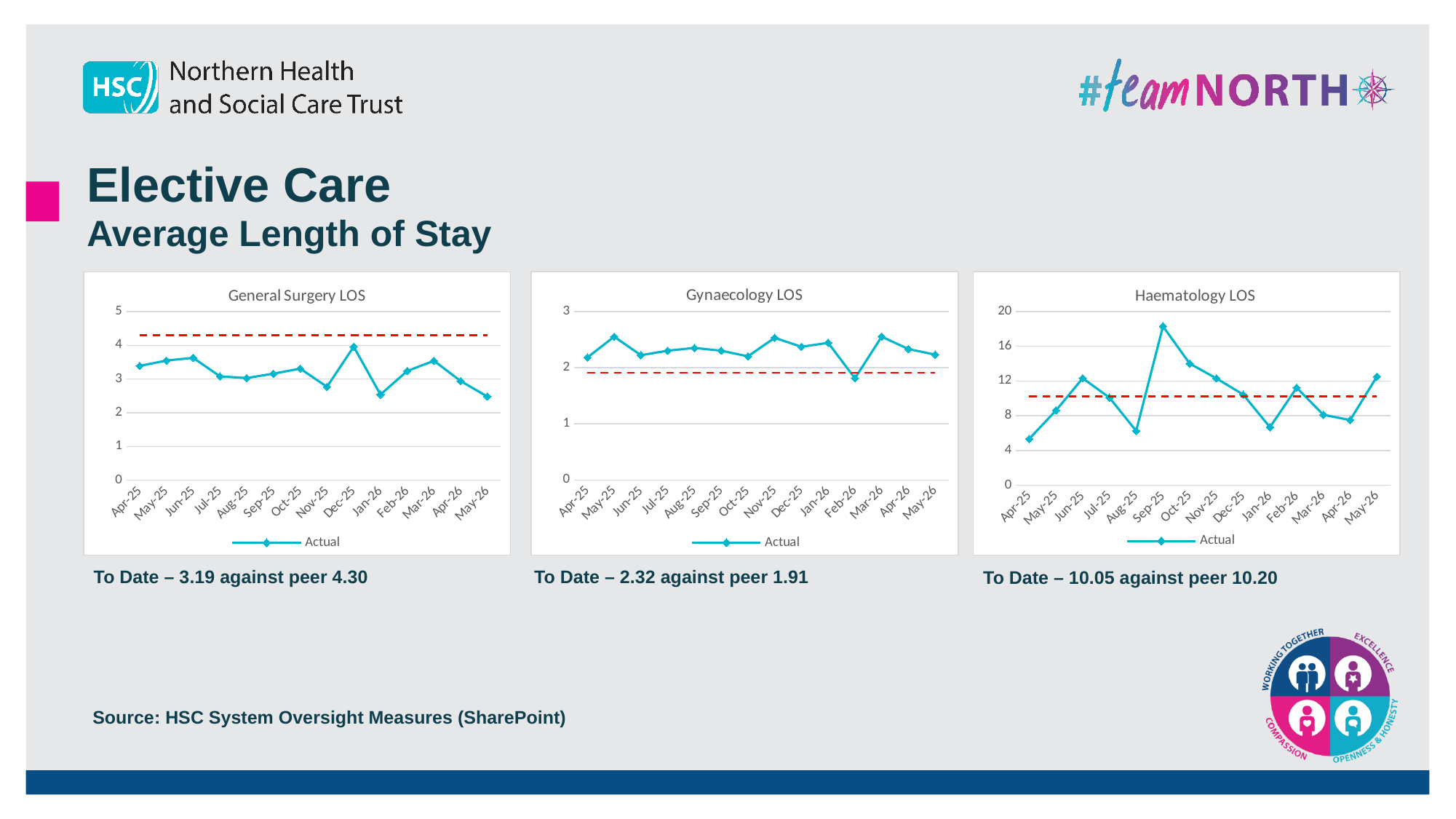

Elective Care
Average Length of Stay

### Chart: Gynaecology LOS

| Category | Actual | Peer |
|---|---|---|
| 45748 | 2.18 | 1.91 |
| 45778 | 2.55 | 1.91 |
| 45809 | 2.22 | 1.91 |
| 45839 | 2.3 | 1.91 |
| 45870 | 2.35 | 1.91 |
| 45901 | 2.3 | 1.91 |
| 45931 | 2.2 | 1.91 |
| 45962 | 2.53 | 1.91 |
| 45992 | 2.37 | 1.91 |
| 46023 | 2.44 | 1.91 |
| 46054 | 1.81 | 1.91 |
| 46082 | 2.55 | 1.91 |
| 46113 | 2.33 | 1.91 |
| 46143 | 2.23 | 1.91 |

### Chart: Haematology LOS

| Category | Actual | Peer |
|---|---|---|
| 45748 | 5.33 | 10.2 |
| 45778 | 8.6 | 10.2 |
| 45809 | 12.31 | 10.2 |
| 45839 | 10.08 | 10.2 |
| 45870 | 6.25 | 10.2 |
| 45901 | 18.29 | 10.2 |
| 45931 | 14.0 | 10.2 |
| 45962 | 12.29 | 10.2 |
| 45992 | 10.43 | 10.2 |
| 46023 | 6.67 | 10.2 |
| 46054 | 11.22 | 10.2 |
| 46082 | 8.09 | 10.2 |
| 46113 | 7.5 | 10.2 |
| 46143 | 12.5 | 10.2 |

### Chart: General Surgery LOS

| Category | Actual | Peer |
|---|---|---|
| 45748 | 3.39 | 4.3 |
| 45778 | 3.55 | 4.3 |
| 45809 | 3.63 | 4.3 |
| 45839 | 3.08 | 4.3 |
| 45870 | 3.03 | 4.3 |
| 45901 | 3.16 | 4.3 |
| 45931 | 3.31 | 4.3 |
| 45962 | 2.77 | 4.3 |
| 45992 | 3.96 | 4.3 |
| 46023 | 2.54 | 4.3 |
| 46054 | 3.24 | 4.3 |
| 46082 | 3.54 | 4.3 |
| 46113 | 2.94 | 4.3 |
| 46143 | 2.48 | 4.3 |
To Date – 2.32 against peer 1.91

To Date – 3.19 against peer 4.30

To Date – 10.05 against peer 10.20

Source: HSC System Oversight Measures (SharePoint)